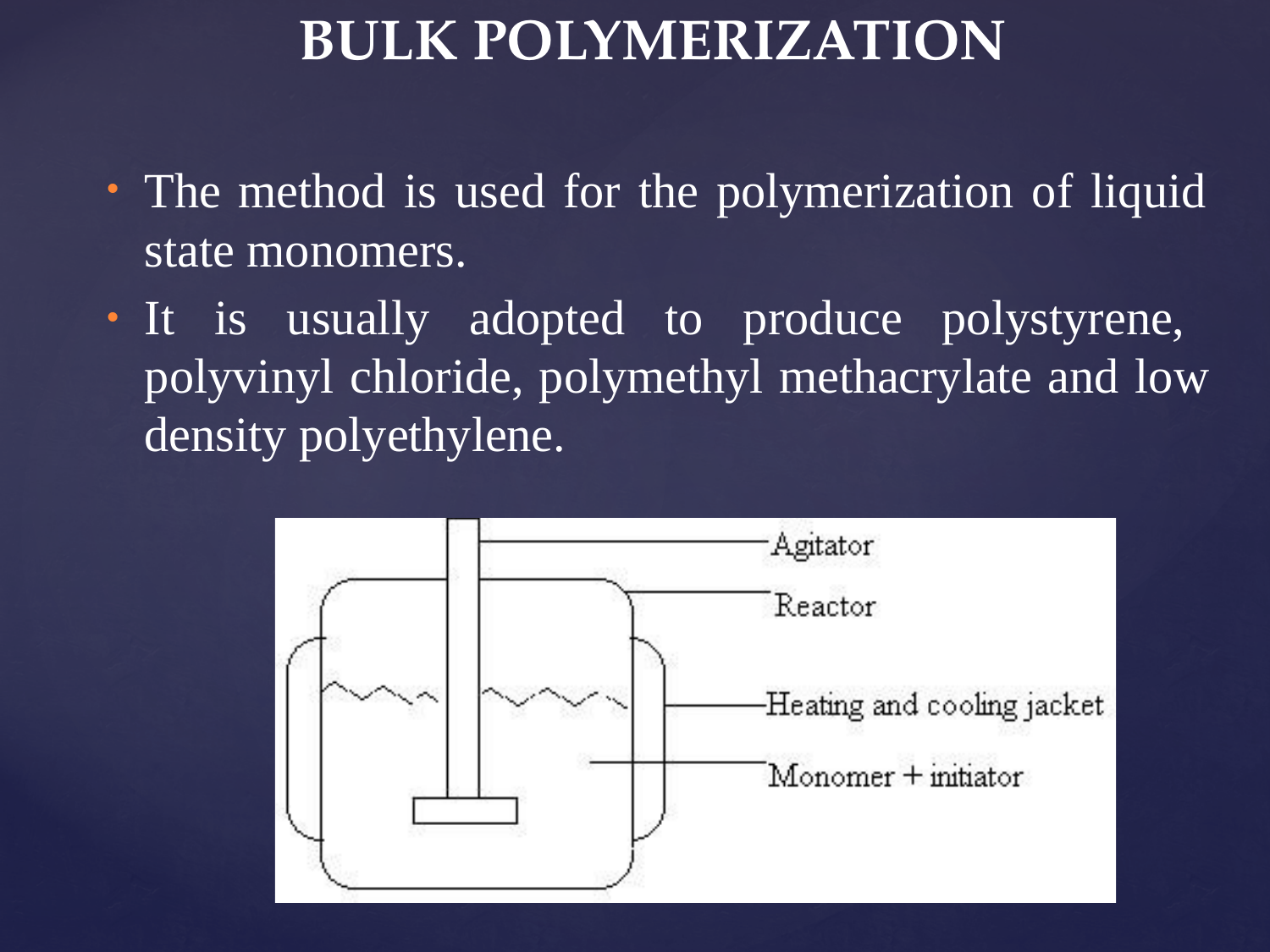

# BULK POLYMERIZATION
The method is used for the polymerization of liquid  state monomers.
It is usually adopted to produce polystyrene,  polyvinyl chloride, polymethyl methacrylate and low  density polyethylene.